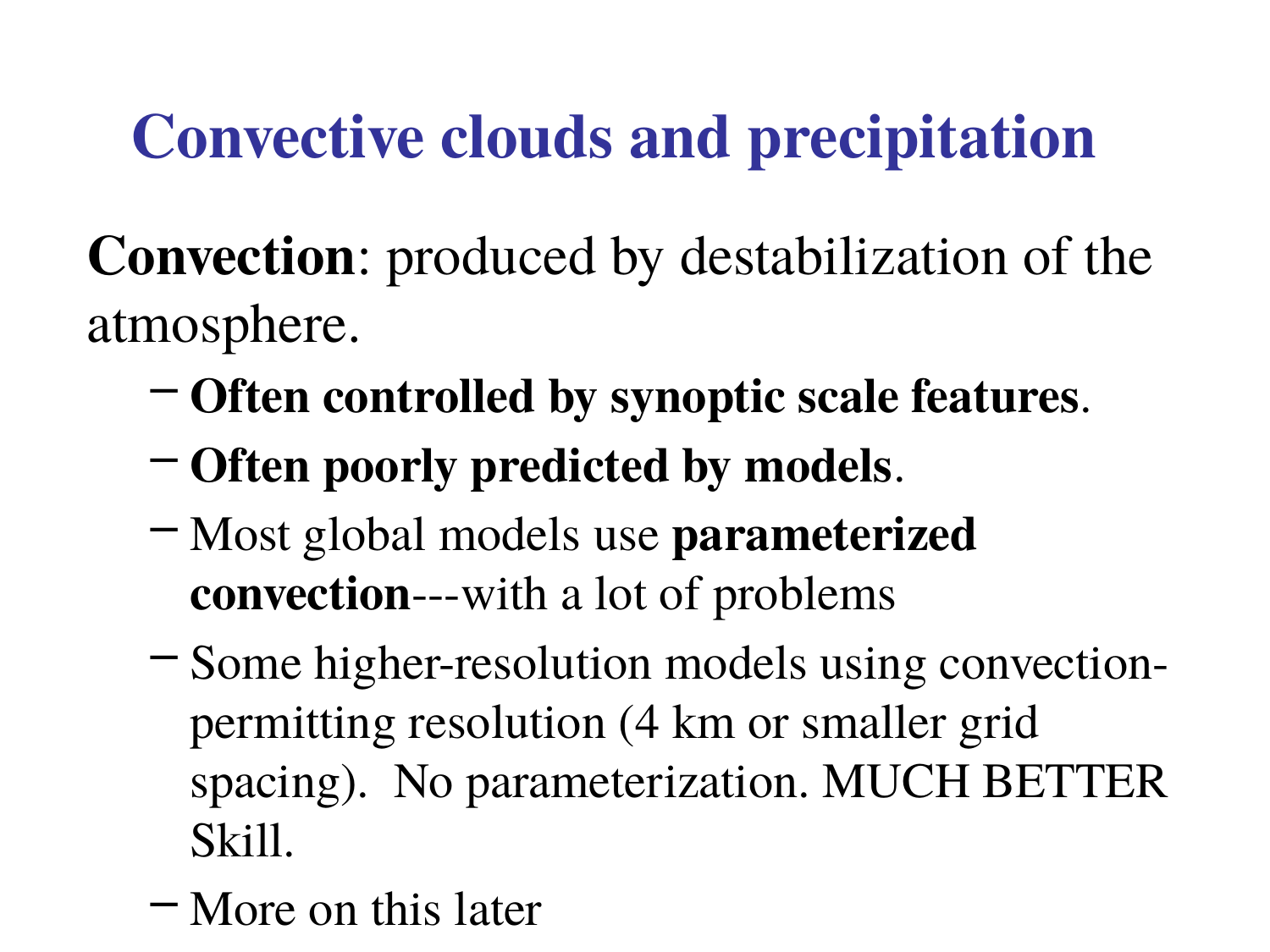

# Convective clouds and precipitation
Convection: produced by destabilization of the atmosphere.
Often controlled by synoptic scale features.
Often poorly predicted by models.
Most global models use parameterized convection---with a lot of problems
Some higher-resolution models using convection-permitting resolution (4 km or smaller grid spacing).  No parameterization. MUCH BETTER Skill.
More on this later